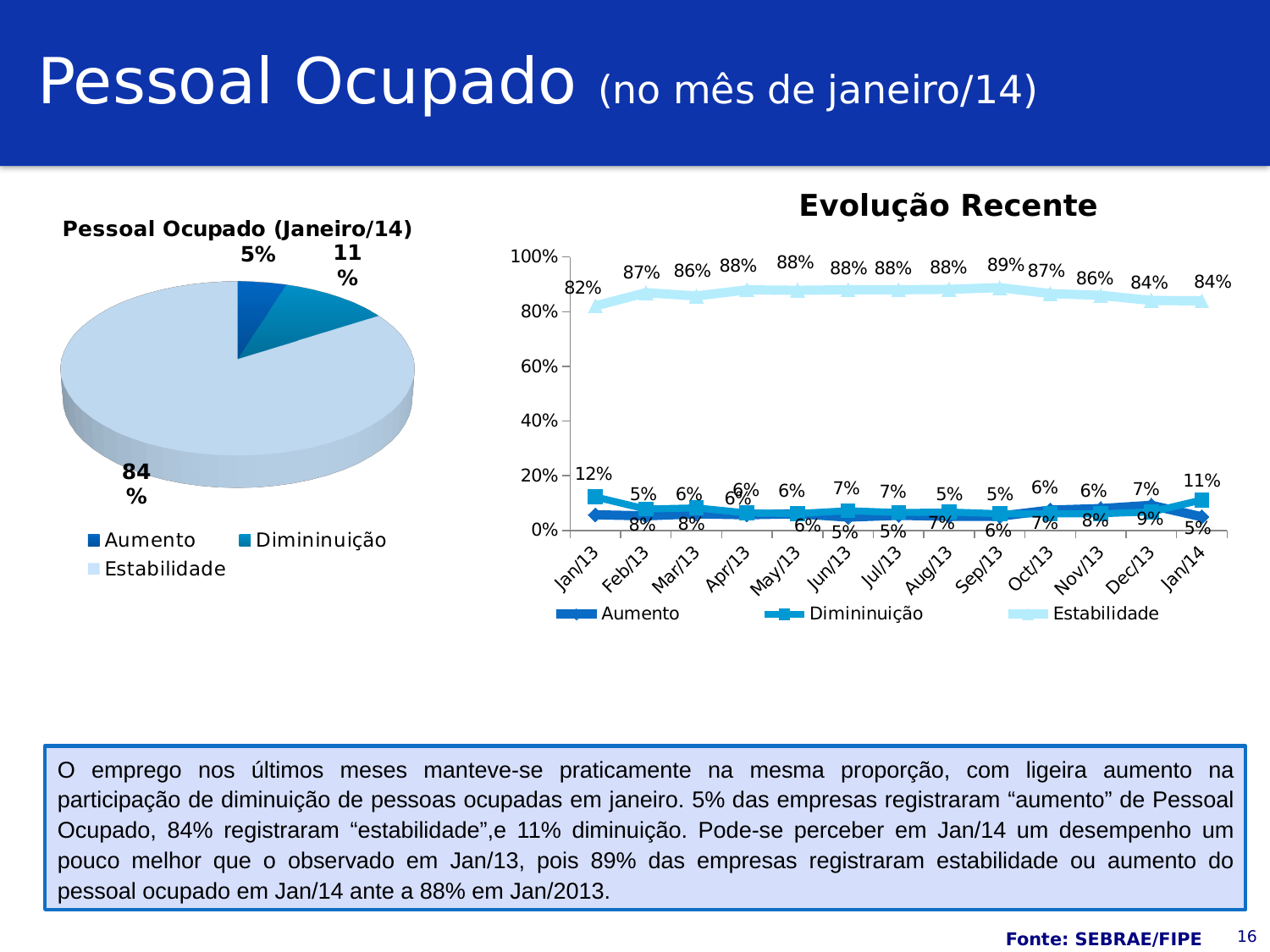

# Pessoal Ocupado (no mês de janeiro/14)
Evolução Recente

[unsupported chart]

### Chart

| Category | Aumento | Dimininuição | Estabilidade |
|---|---|---|---|
| 41275 | 0.0568739 | 0.1222351 | 0.820891 |
| 41306 | 0.0529983 | 0.0778038 | 0.869198 |
| 41334 | 0.0604383 | 0.082174 | 0.8573877 |
| 41365 | 0.0569235 | 0.0634266 | 0.8796499 |
| 41395 | 0.0606009 | 0.0614388 | 0.8779603 |
| 41426 | 0.0483587 | 0.0716522 | 0.8799891 |
| 41456 | 0.0549412 | 0.0650628 | 0.879996 |
| 41487 | 0.0515046 | 0.0670043 | 0.8814911 |
| 41518 | 0.0515796 | 0.0607833 | 0.8876371 |
| 41548 | 0.0741249 | 0.0599427 | 0.8659324 |
| 41579 | 0.0796249 | 0.0607372 | 0.8596379 |
| 41609 | 0.091682 | 0.0674103 | 0.8409078 |
| 41640 | 0.0494482 | 0.1111843 | 0.8393675 |
O emprego nos últimos meses manteve-se praticamente na mesma proporção, com ligeira aumento na participação de diminuição de pessoas ocupadas em janeiro. 5% das empresas registraram “aumento” de Pessoal Ocupado, 84% registraram “estabilidade”,e 11% diminuição. Pode-se perceber em Jan/14 um desempenho um pouco melhor que o observado em Jan/13, pois 89% das empresas registraram estabilidade ou aumento do pessoal ocupado em Jan/14 ante a 88% em Jan/2013.
16
Fonte: SEBRAE/FIPE